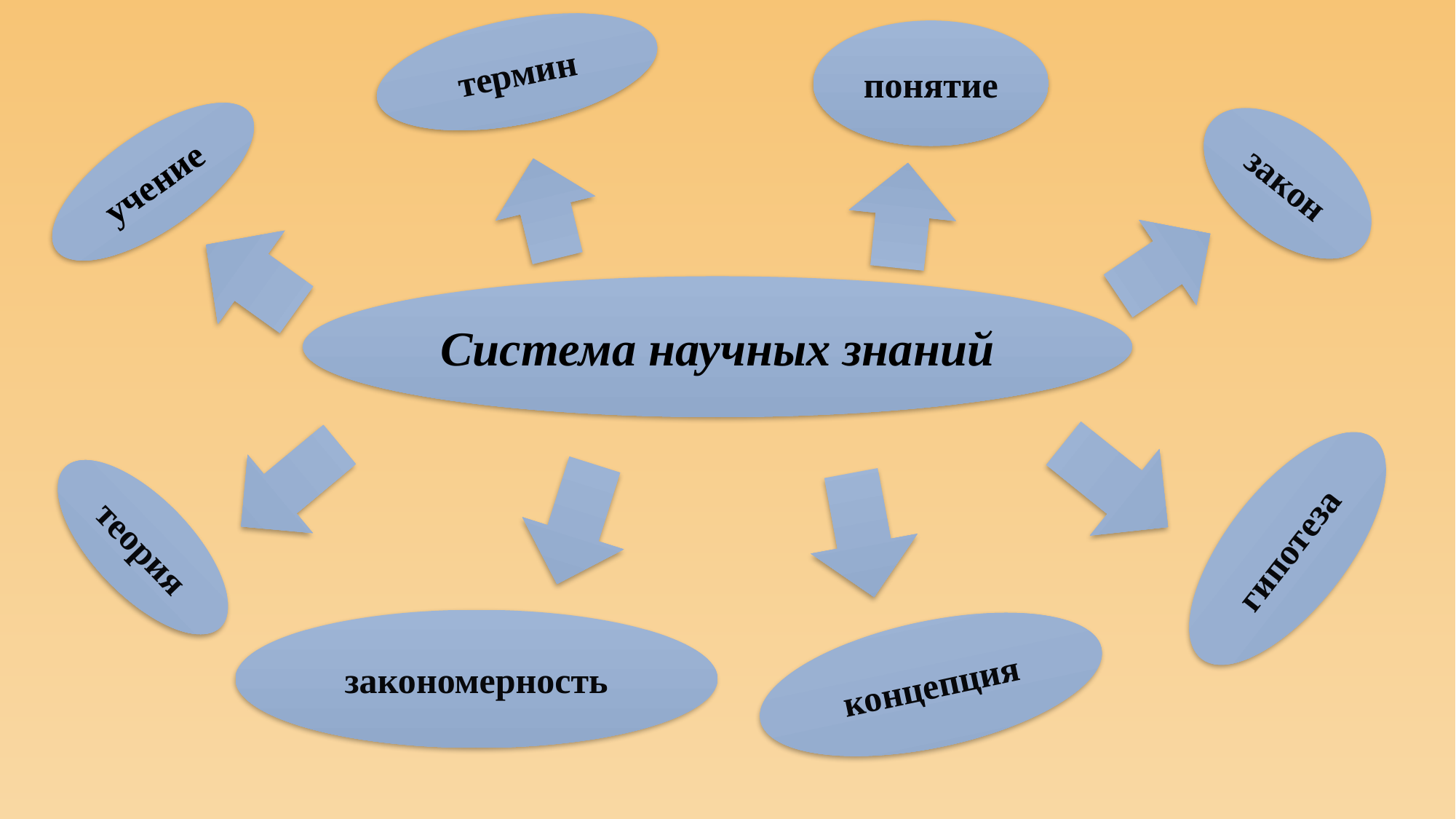

термин
понятие
закон
учение

Система научных знаний

гипотеза
теория
закономерность
концепция